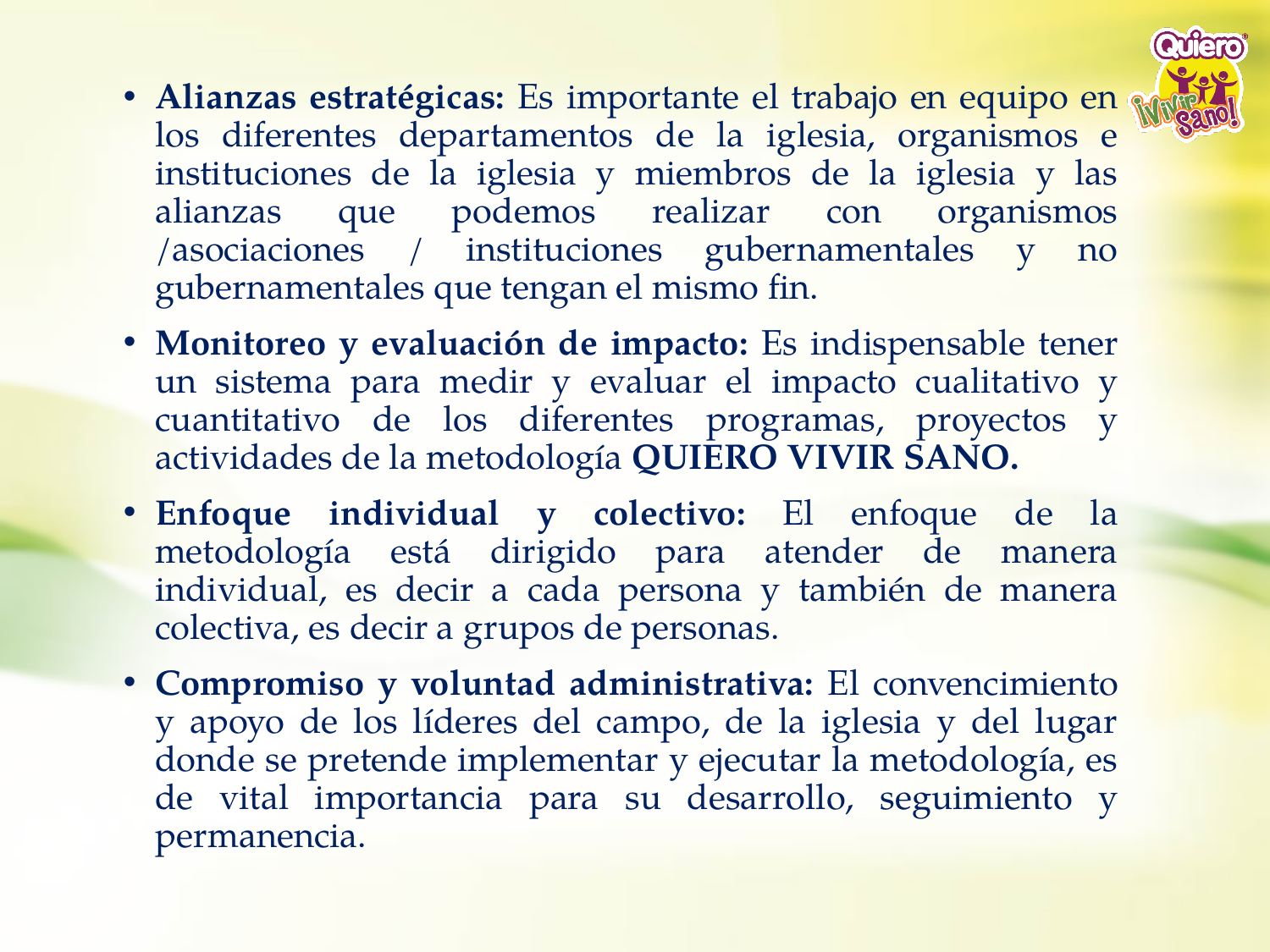

Alianzas estratégicas: Es importante el trabajo en equipo en los diferentes departamentos de la iglesia, organismos e instituciones de la iglesia y miembros de la iglesia y las alianzas que podemos realizar con organismos /asociaciones / instituciones gubernamentales y no gubernamentales que tengan el mismo fin.
Monitoreo y evaluación de impacto: Es indispensable tener un sistema para medir y evaluar el impacto cualitativo y cuantitativo de los diferentes programas, proyectos y actividades de la metodología QUIERO VIVIR SANO.
Enfoque individual y colectivo: El enfoque de la metodología está dirigido para atender de manera individual, es decir a cada persona y también de manera colectiva, es decir a grupos de personas.
Compromiso y voluntad administrativa: El convencimiento y apoyo de los líderes del campo, de la iglesia y del lugar donde se pretende implementar y ejecutar la metodología, es de vital importancia para su desarrollo, seguimiento y permanencia.